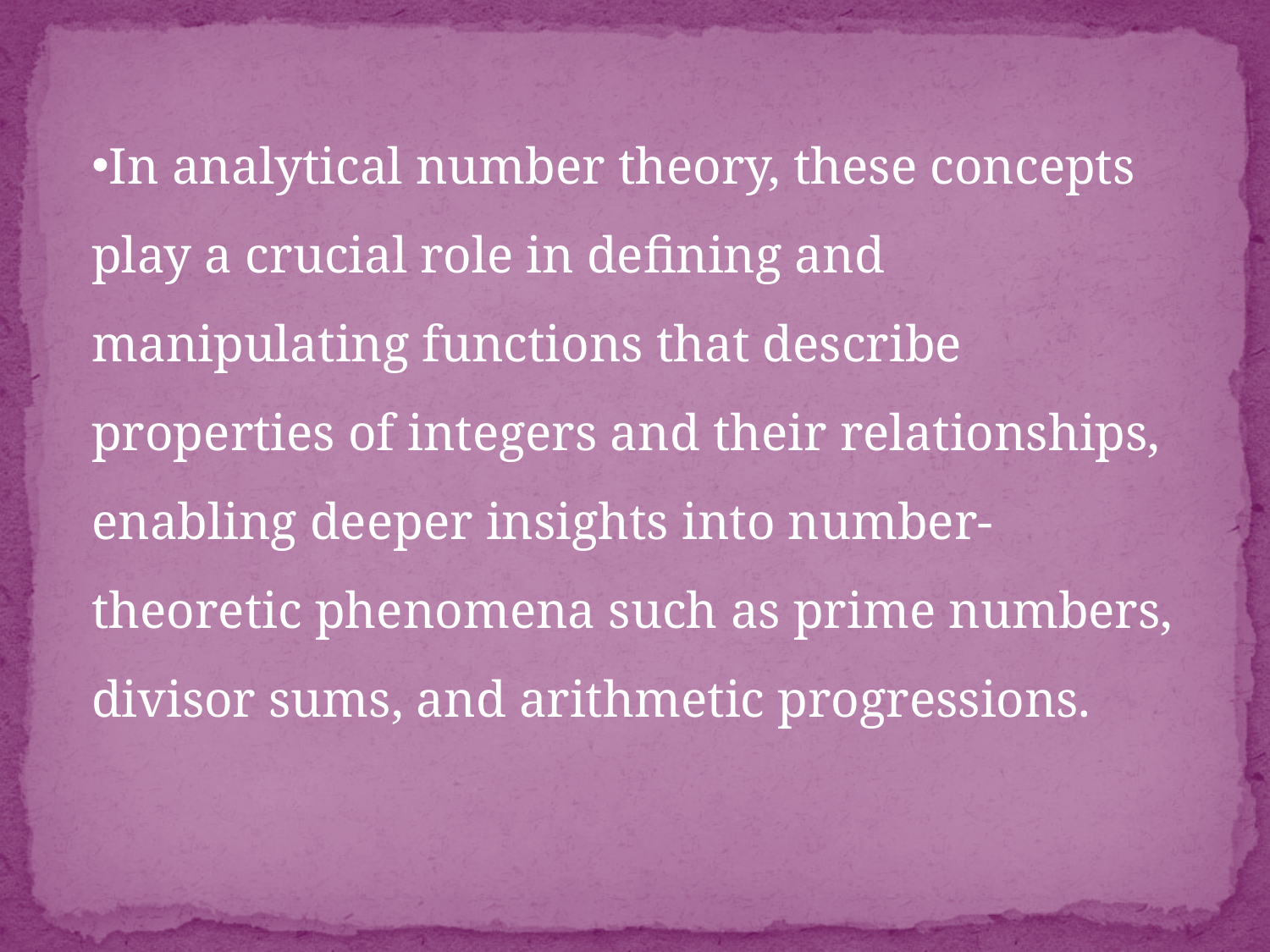

In analytical number theory, these concepts play a crucial role in defining and manipulating functions that describe properties of integers and their relationships, enabling deeper insights into number-theoretic phenomena such as prime numbers, divisor sums, and arithmetic progressions.